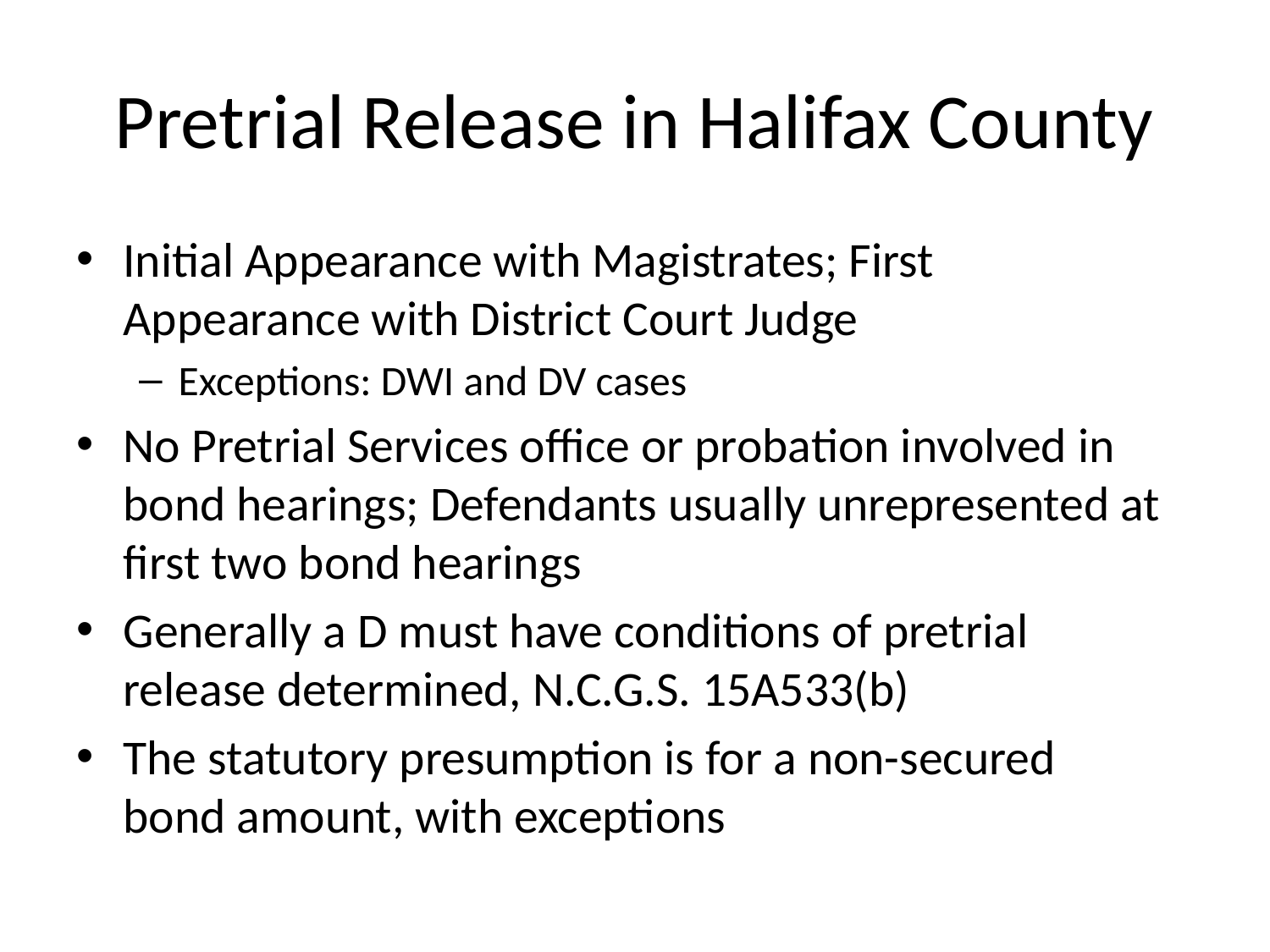

# Pretrial Release in Halifax County
Initial Appearance with Magistrates; First Appearance with District Court Judge
Exceptions: DWI and DV cases
No Pretrial Services office or probation involved in bond hearings; Defendants usually unrepresented at first two bond hearings
Generally a D must have conditions of pretrial release determined, N.C.G.S. 15A533(b)
The statutory presumption is for a non-secured bond amount, with exceptions